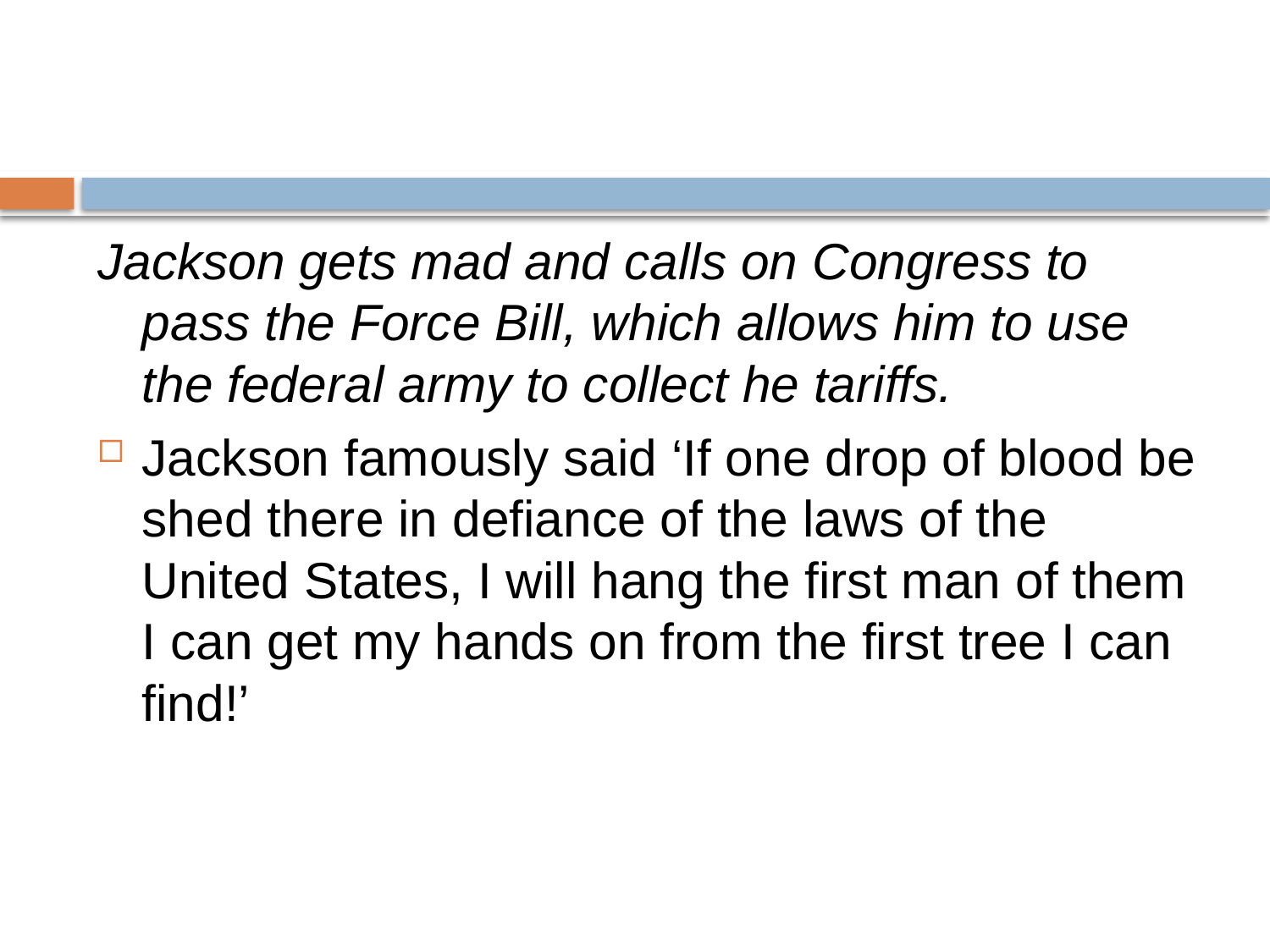

#
Jackson gets mad and calls on Congress to pass the Force Bill, which allows him to use the federal army to collect he tariffs.
Jackson famously said ‘If one drop of blood be shed there in defiance of the laws of the United States, I will hang the first man of them I can get my hands on from the first tree I can find!’